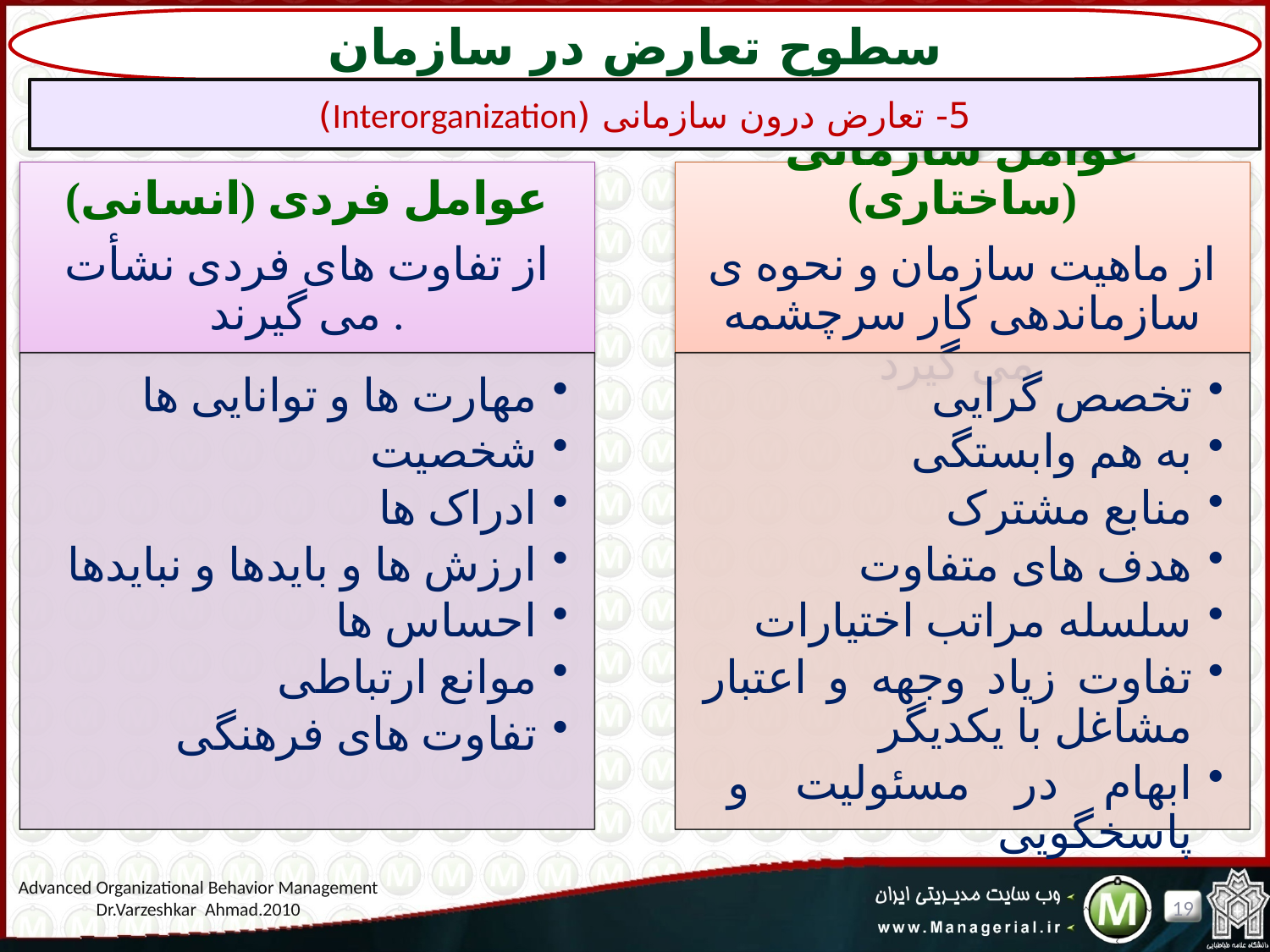

سطوح تعارض در سازمان
5- تعارض درون سازمانی (Interorganization)
عوامل فردی (انسانی)
از تفاوت های فردی نشأت می گیرند .
مهارت ها و توانایی ها
شخصیت
ادراک ها
ارزش ها و بایدها و نبایدها
احساس ها
موانع ارتباطی
تفاوت های فرهنگی
عوامل سازمانی (ساختاری)
از ماهیت سازمان و نحوه ی سازماندهی کار سرچشمه می گیرد.
تخصص گرایی
به هم وابستگی
منابع مشترک
هدف های متفاوت
سلسله مراتب اختیارات
تفاوت زیاد وجهه و اعتبار مشاغل با یکدیگر
ابهام در مسئولیت و پاسخگویی
Advanced Organizational Behavior Management
Dr.Varzeshkar  Ahmad.2010
19